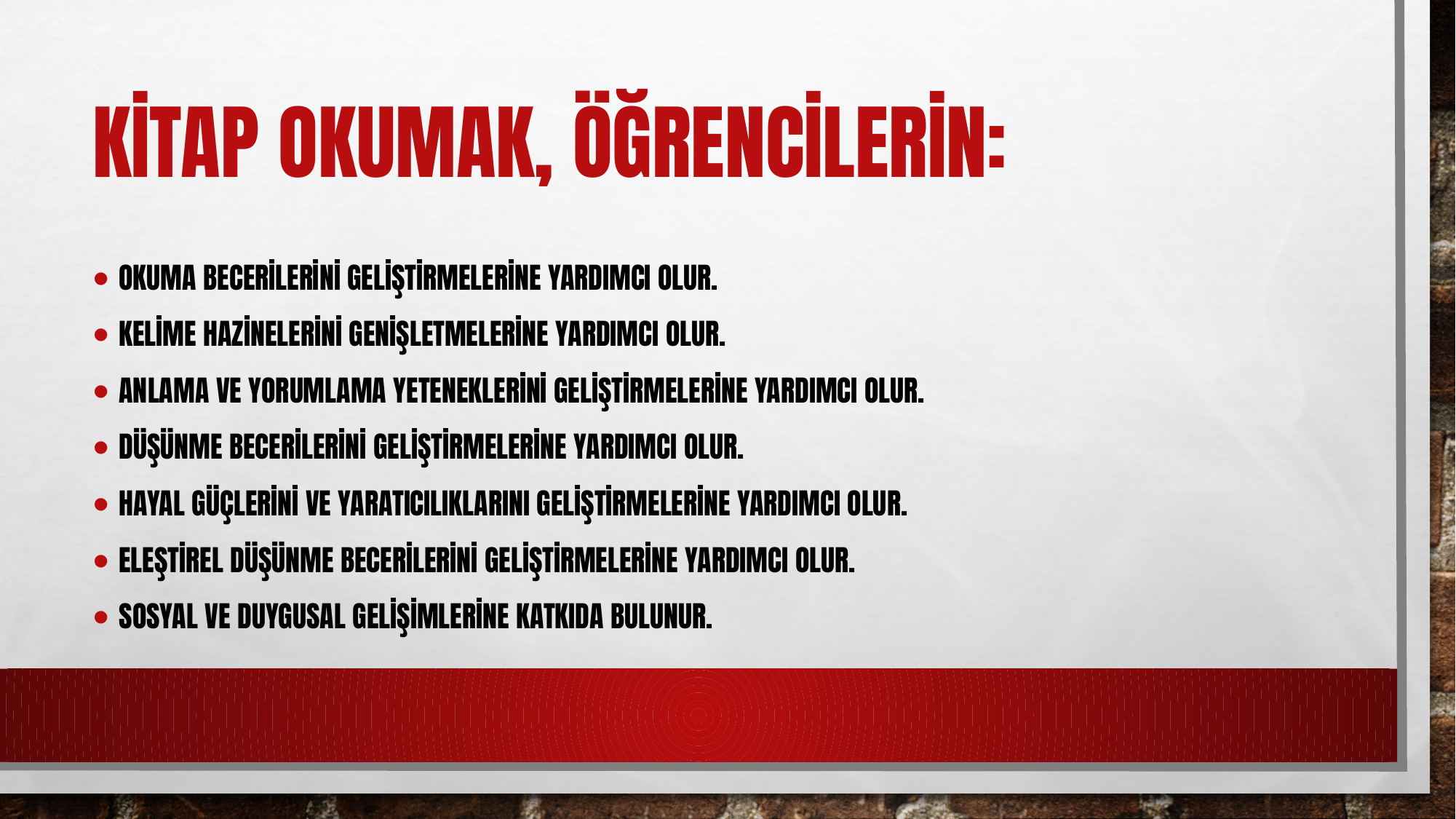

# Kitap okumak, öğrencilerin:
Okuma becerilerini geliştirmelerine yardımcı olur.
Kelime hazinelerini genişletmelerine yardımcı olur.
Anlama ve yorumlama yeteneklerini geliştirmelerine yardımcı olur.
Düşünme becerilerini geliştirmelerine yardımcı olur.
Hayal güçlerini ve yaratıcılıklarını geliştirmelerine yardımcı olur.
Eleştirel düşünme becerilerini geliştirmelerine yardımcı olur.
Sosyal ve duygusal gelişimlerine katkıda bulunur.